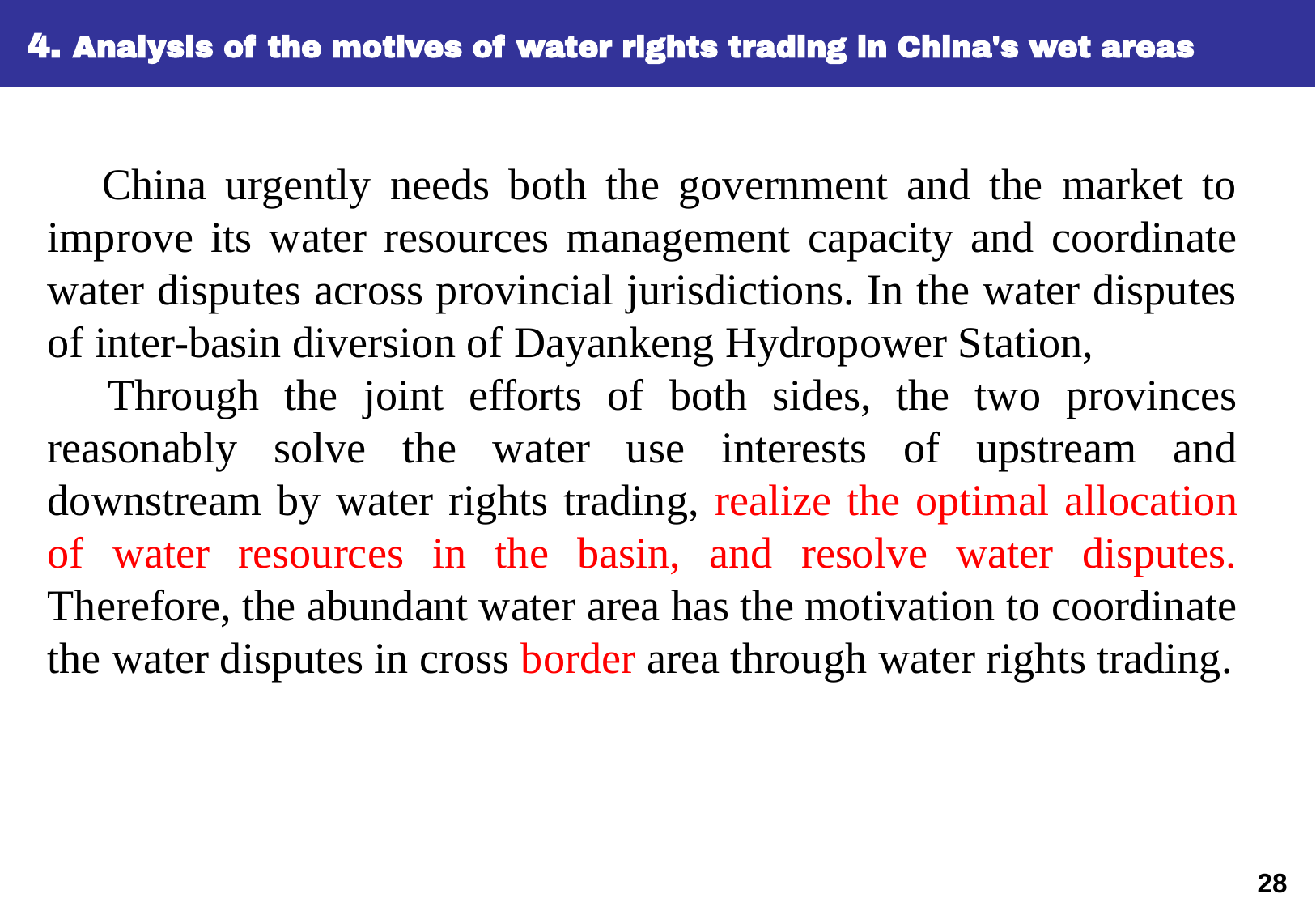

4. Analysis of the motives of water rights trading in China's wet areas
 China urgently needs both the government and the market to improve its water resources management capacity and coordinate water disputes across provincial jurisdictions. In the water disputes of inter-basin diversion of Dayankeng Hydropower Station,
 Through the joint efforts of both sides, the two provinces reasonably solve the water use interests of upstream and downstream by water rights trading, realize the optimal allocation of water resources in the basin, and resolve water disputes. Therefore, the abundant water area has the motivation to coordinate the water disputes in cross border area through water rights trading.
28